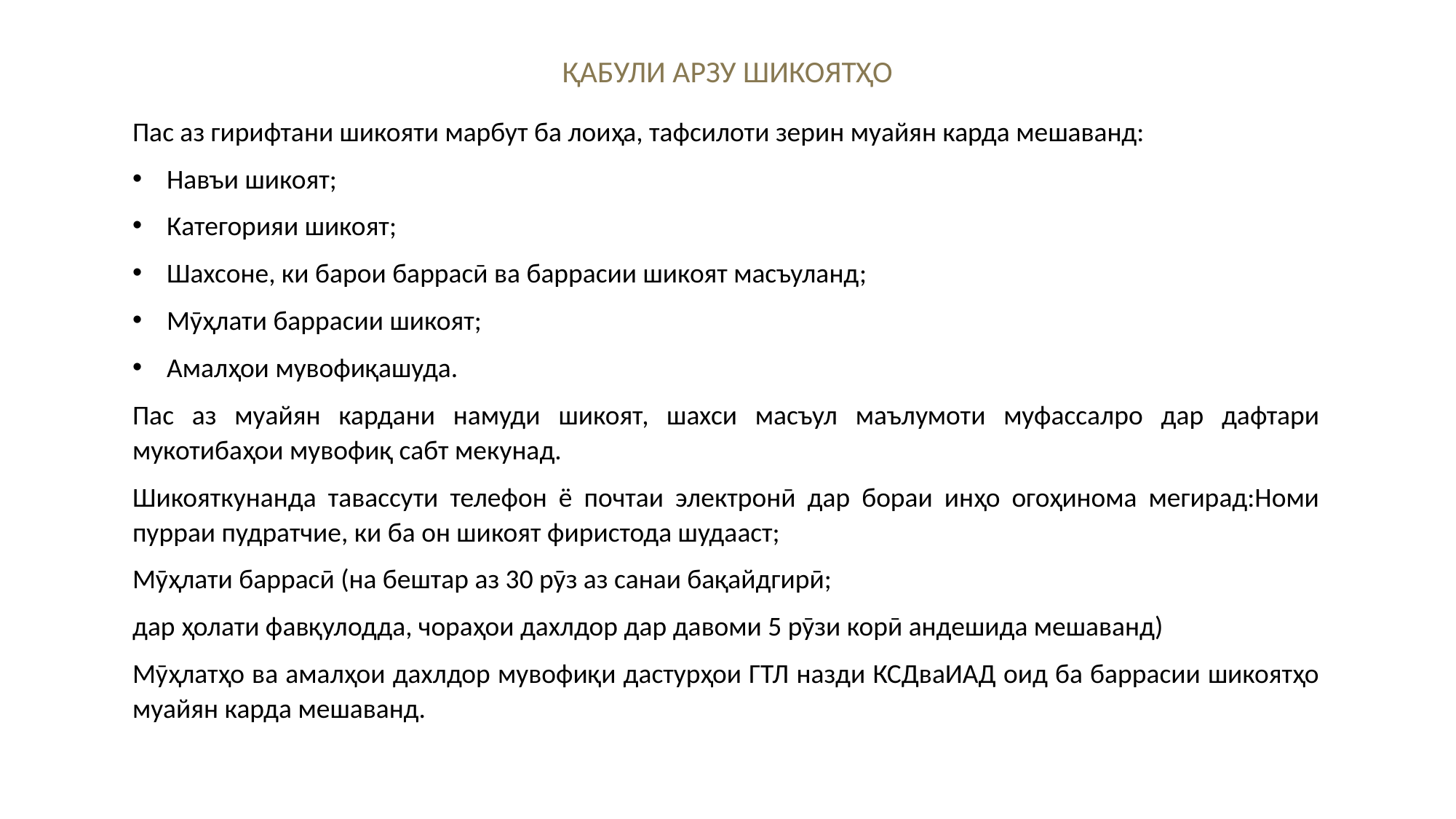

ҚАБУЛИ АРЗУ ШИКОЯТҲО
Пас аз гирифтани шикояти марбут ба лоиҳа, тафсилоти зерин муайян карда мешаванд:
Навъи шикоят;
Категорияи шикоят;
Шахсоне, ки барои баррасӣ ва баррасии шикоят масъуланд;
Мӯҳлати баррасии шикоят;
Амалҳои мувофиқашуда.
Пас аз муайян кардани намуди шикоят, шахси масъул маълумоти муфассалро дар дафтари мукотибаҳои мувофиқ сабт мекунад.
Шикояткунанда тавассути телефон ё почтаи электронӣ дар бораи инҳо огоҳинома мегирад:Номи пурраи пудратчие, ки ба он шикоят фиристода шудааст;
Мӯҳлати баррасӣ (на бештар аз 30 рӯз аз санаи бақайдгирӣ;
дар ҳолати фавқулодда, чораҳои дахлдор дар давоми 5 рӯзи корӣ андешида мешаванд)
Мӯҳлатҳо ва амалҳои дахлдор мувофиқи дастурҳои ГТЛ назди КСДваИАД оид ба баррасии шикоятҳо муайян карда мешаванд.